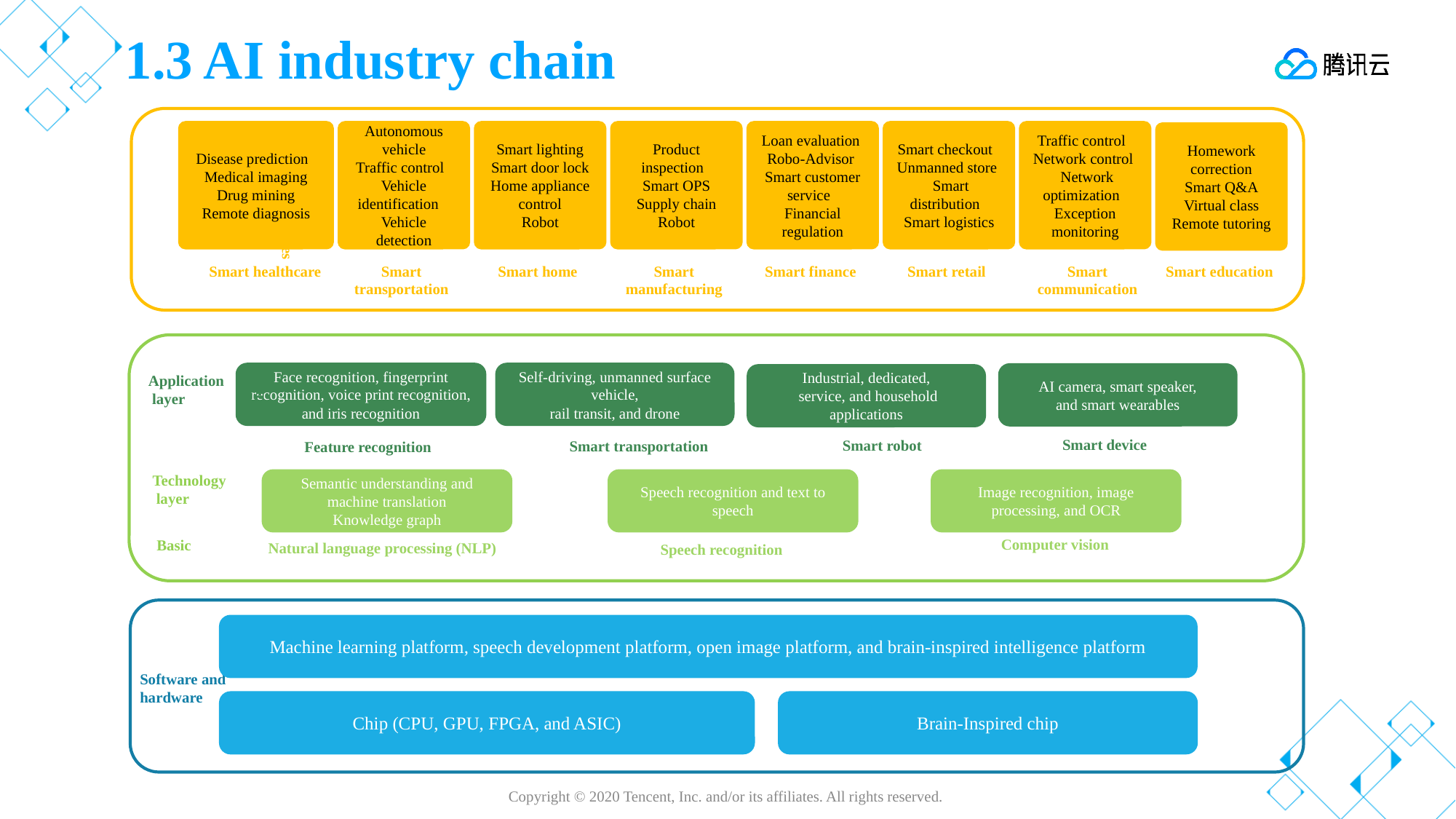

# 1.3 AI industry chain

Disease prediction   Medical imaging
Drug mining
Remote diagnosis
Autonomous vehicle
Traffic control   Vehicle identification    Vehicle detection
Smart lighting
Smart door lock
Home appliance control
Robot
Product inspection   Smart OPS
Supply chain
Robot
Loan evaluation   Robo-Advisor   Smart customer service   Financial regulation
Smart checkout   Unmanned store   Smart distribution   Smart logistics
Traffic control   Network control   Network optimization   Exception monitoring
Homework correction
Smart Q&A
Virtual class
Remote tutoring
Industry schemes
Smart healthcare
Smart transportation
Smart home
Smart manufacturing
Smart finance
Smart retail
Smart communication
Smart education

Face recognition, fingerprint recognition, voice print recognition, and iris recognition
Self-driving, unmanned surface vehicle,
rail transit, and drone
AI camera, smart speaker,
and smart wearables
Application
 layer
Industrial, dedicated,
 service, and household applications
Complex
Smart device
Smart robot
Smart transportation
Feature recognition
Technology
 layer
Semantic understanding and machine translation
Knowledge graph
Speech recognition and text to speech
Image recognition, image processing, and OCR
Computer vision
Basic
Natural language processing (NLP)
Speech recognition

Machine learning platform, speech development platform, open image platform, and brain-inspired intelligence platform
Software and hardware
Chip (CPU, GPU, FPGA, and ASIC)
Brain-Inspired chip
Copyright © 2020 Tencent, Inc. and/or its affiliates. All rights reserved.